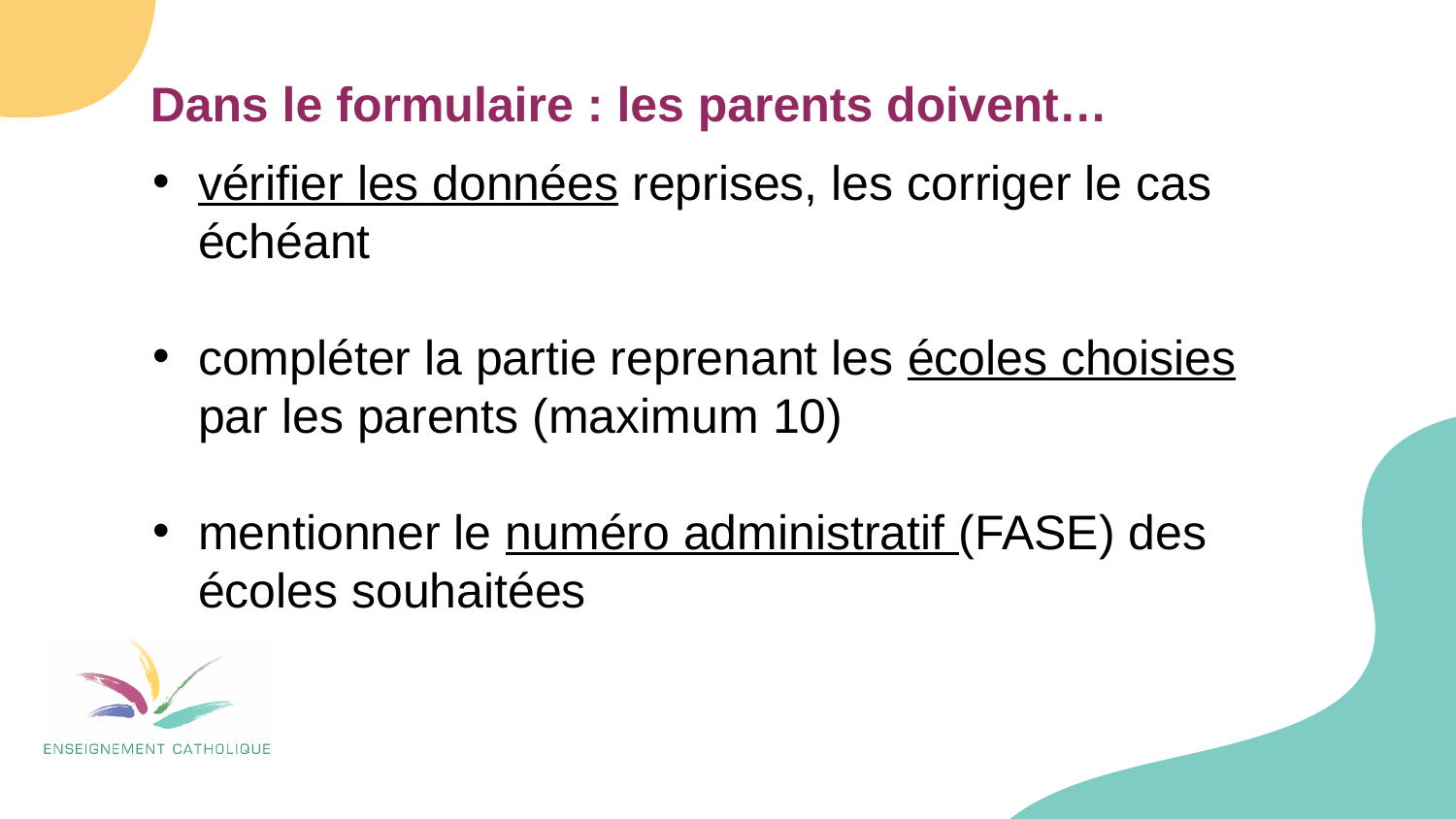

Dans le formulaire : les parents doivent…
vérifier les données reprises, les corriger le cas échéant

compléter la partie reprenant les écoles choisies par les parents (maximum 10)

mentionner le numéro administratif (FASE) des écoles souhaitées